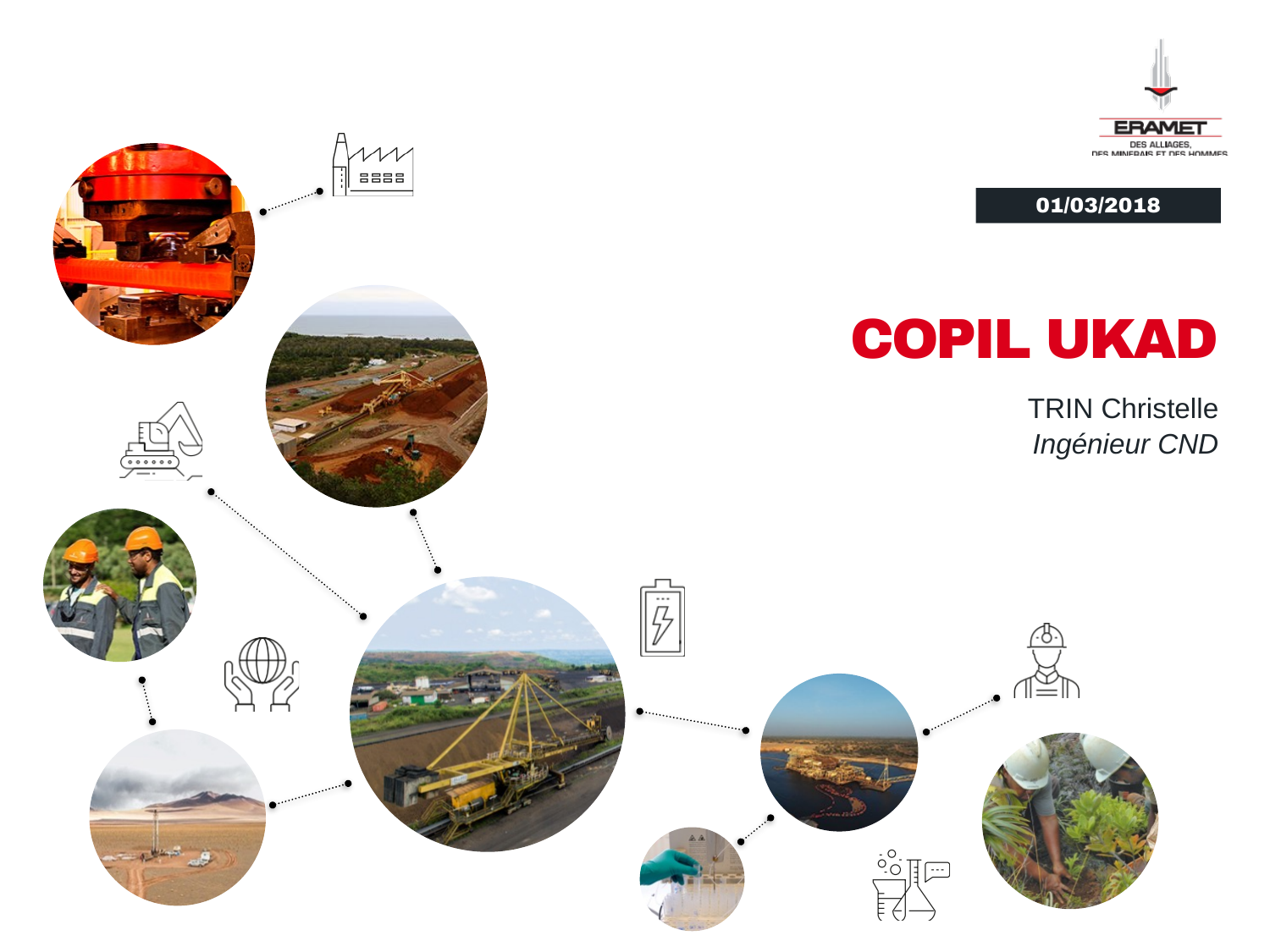

01/03/2018

COPIL UKAD
TRIN Christelle
Ingénieur CND